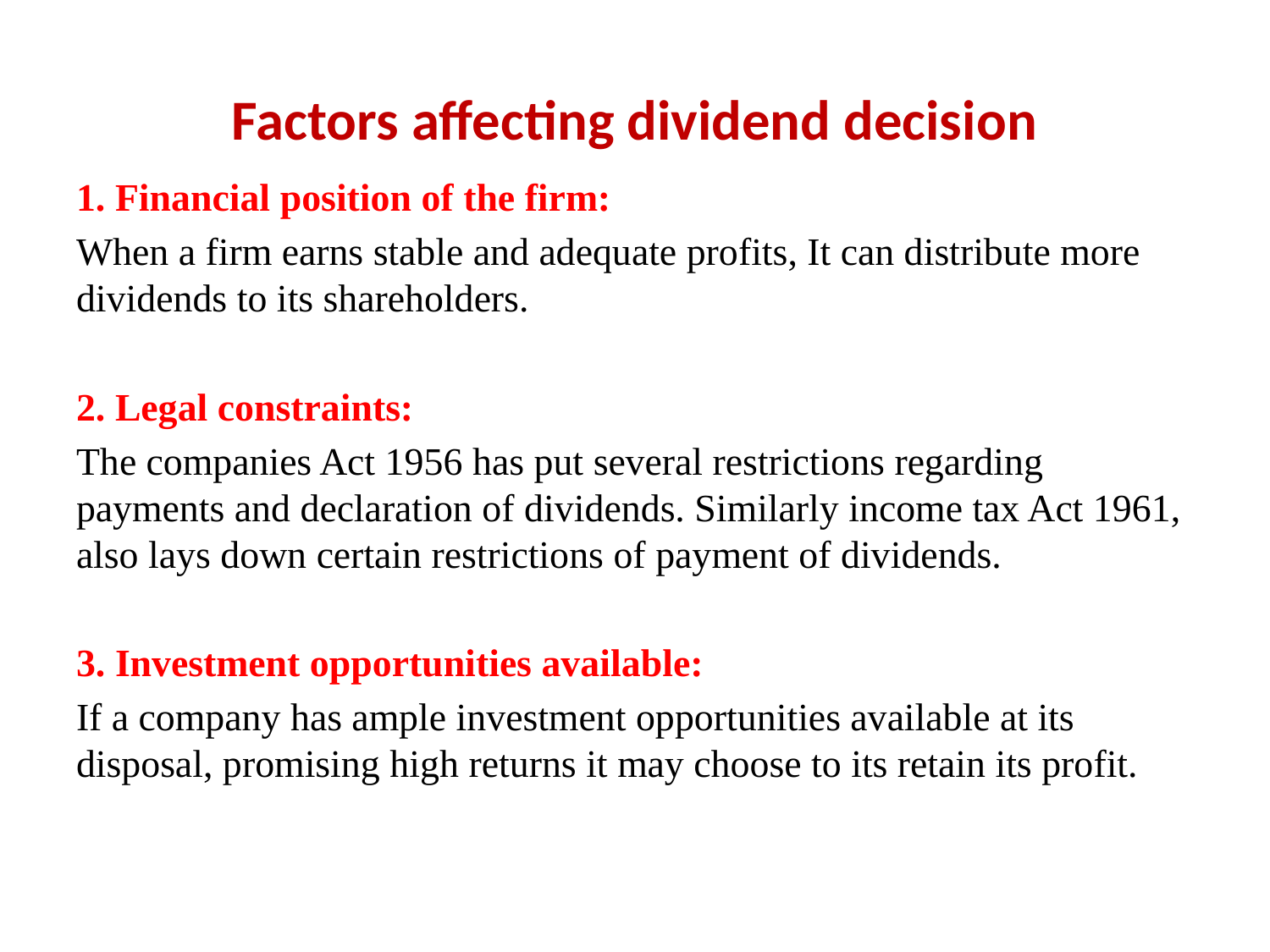

# Factors affecting dividend decision
1. Financial position of the firm:
When a firm earns stable and adequate profits, It can distribute more dividends to its shareholders.

2. Legal constraints:
The companies Act 1956 has put several restrictions regarding payments and declaration of dividends. Similarly income tax Act 1961, also lays down certain restrictions of payment of dividends.

3. Investment opportunities available:
If a company has ample investment opportunities available at its disposal, promising high returns it may choose to its retain its profit.